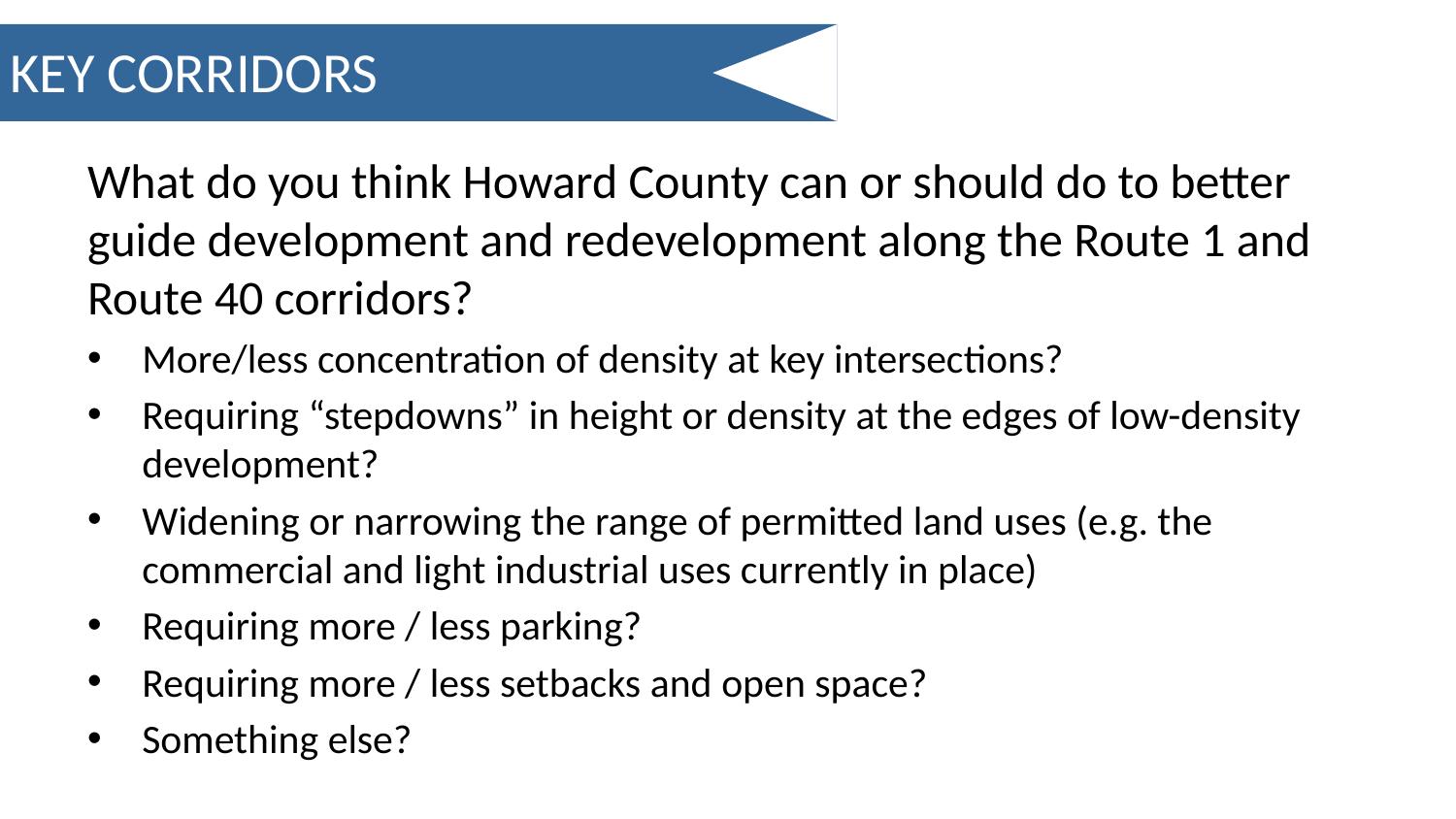

# KEY CORRIDORS
What do you think Howard County can or should do to better guide development and redevelopment along the Route 1 and Route 40 corridors?
More/less concentration of density at key intersections?
Requiring “stepdowns” in height or density at the edges of low-density development?
Widening or narrowing the range of permitted land uses (e.g. the commercial and light industrial uses currently in place)
Requiring more / less parking?
Requiring more / less setbacks and open space?
Something else?